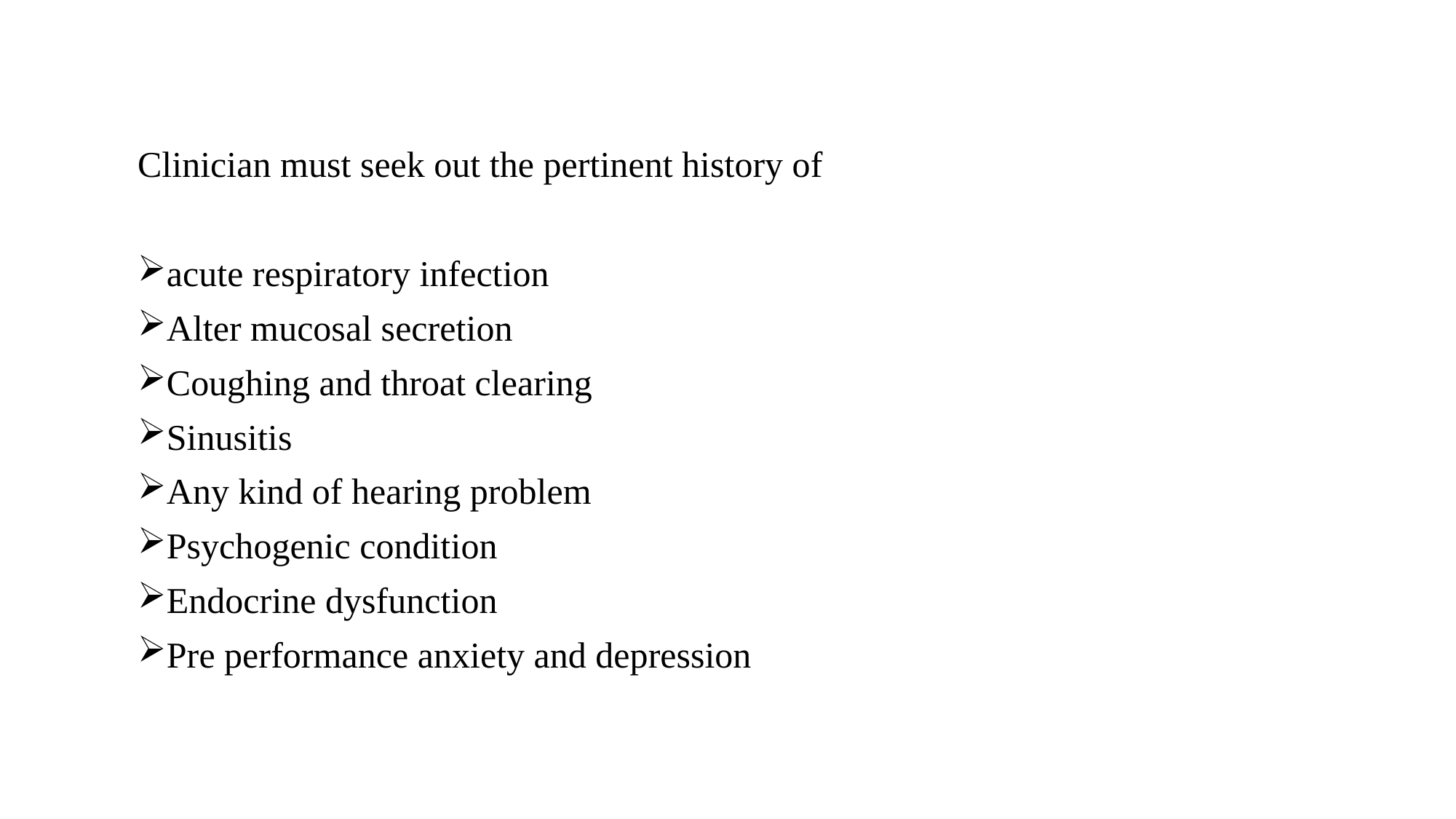

Clinician must seek out the pertinent history of

acute respiratory infection
Alter mucosal secretion
Coughing and throat clearing
Sinusitis
Any kind of hearing problem
Psychogenic condition
Endocrine dysfunction
Pre performance anxiety and depression